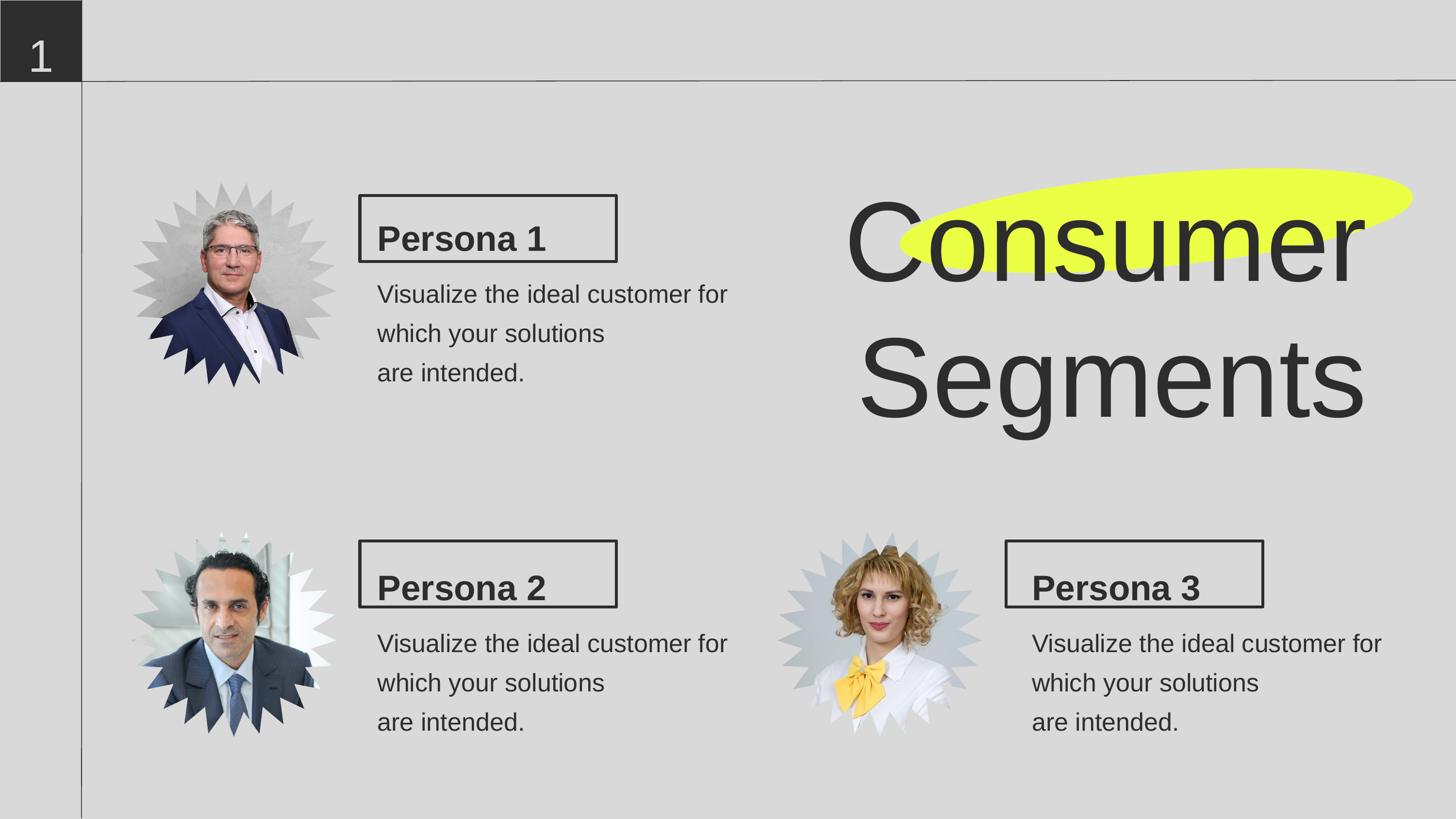

13.
Consumer
Segments

Persona 1
Visualize the ideal customer for which your solutions
are intended.

Persona 2
Visualize the ideal customer for which your solutions
are intended.
Persona 3
Visualize the ideal customer for which your solutions
are intended.